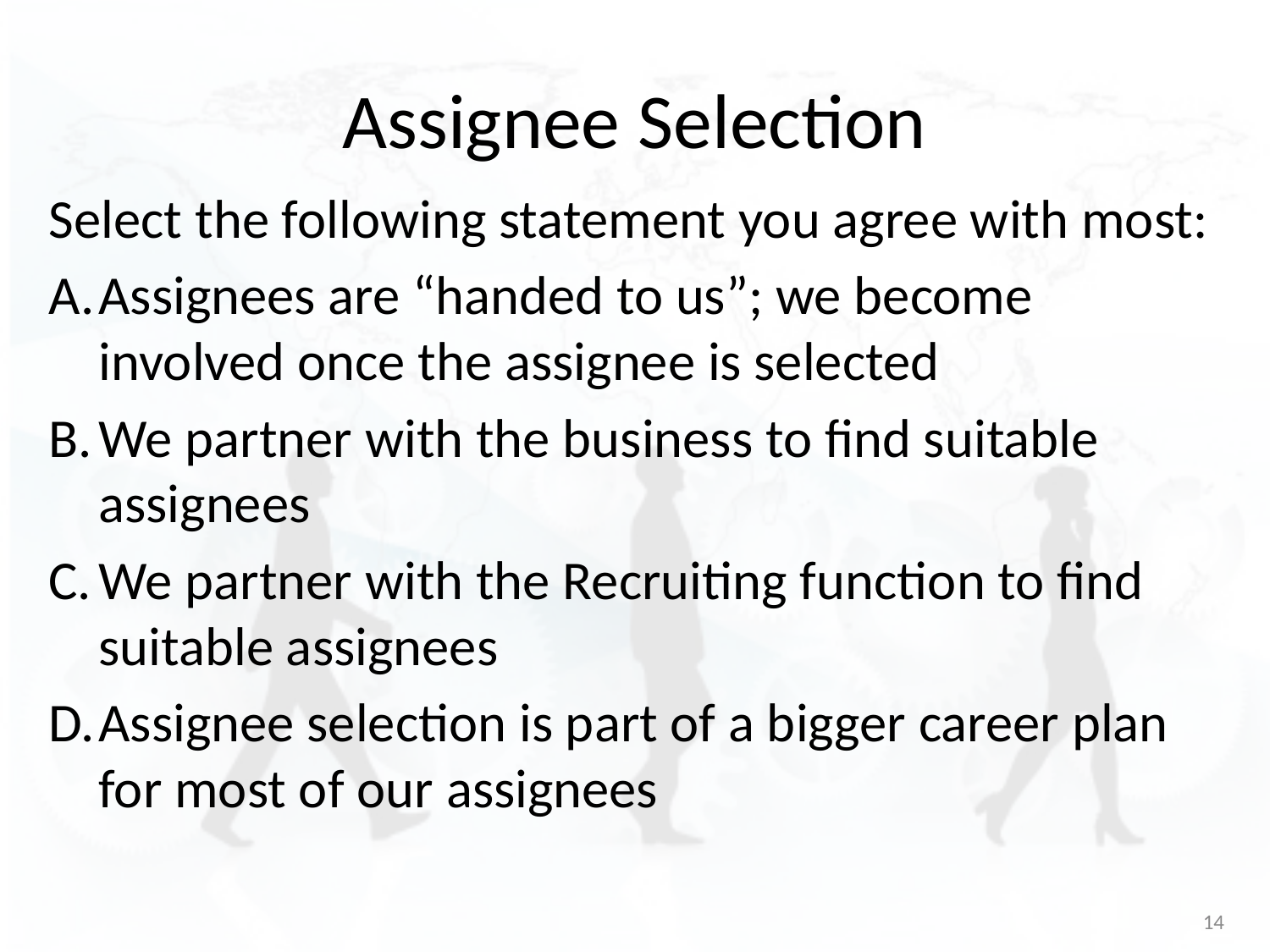

# Assignee Selection
Select the following statement you agree with most:
Assignees are “handed to us”; we become involved once the assignee is selected
We partner with the business to find suitable assignees
We partner with the Recruiting function to find suitable assignees
Assignee selection is part of a bigger career plan for most of our assignees
14